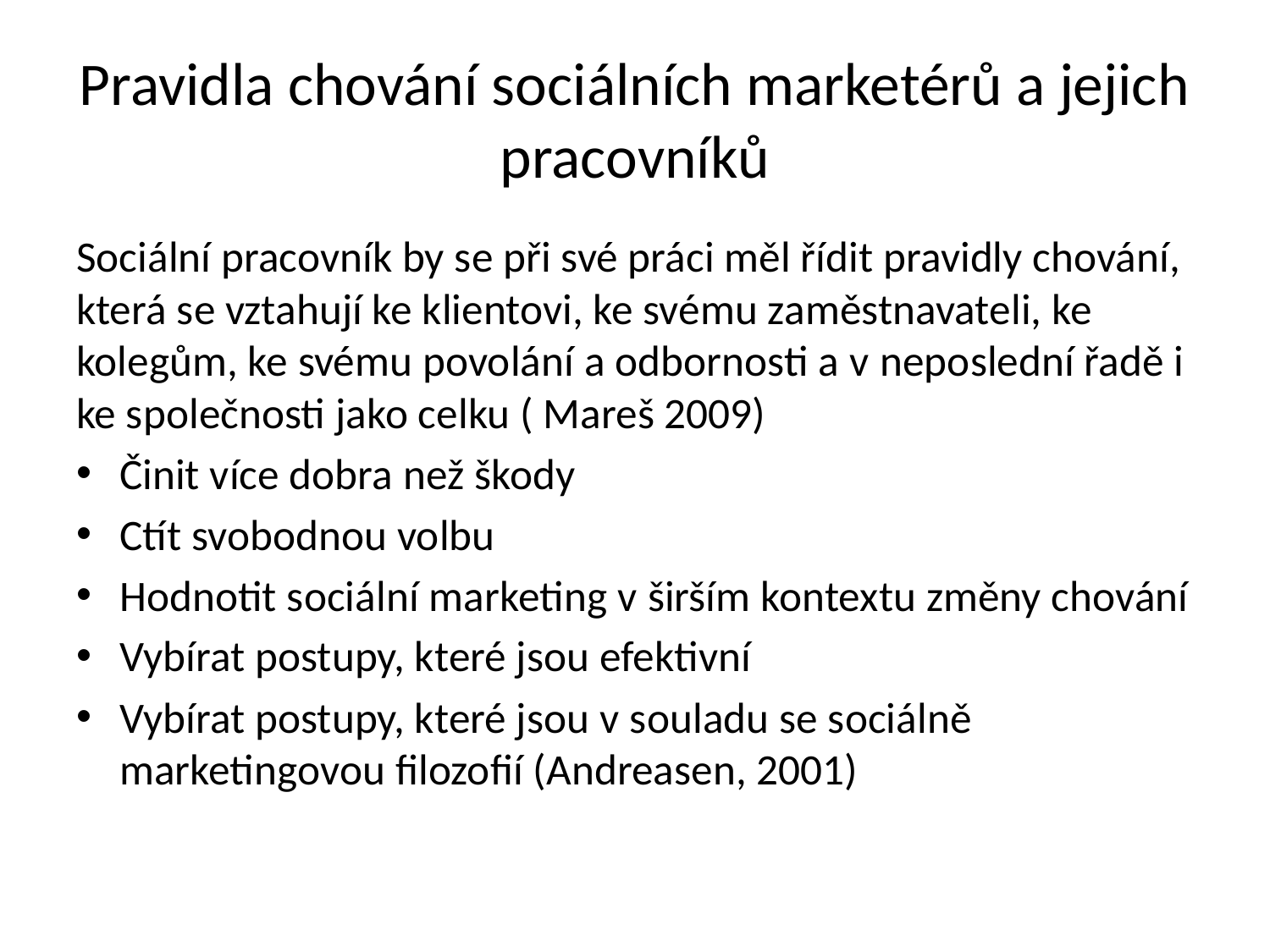

# Pravidla chování sociálních marketérů a jejich pracovníků
Sociální pracovník by se při své práci měl řídit pravidly chování, která se vztahují ke klientovi, ke svému zaměstnavateli, ke kolegům, ke svému povolání a odbornosti a v neposlední řadě i ke společnosti jako celku ( Mareš 2009)
Činit více dobra než škody
Ctít svobodnou volbu
Hodnotit sociální marketing v širším kontextu změny chování
Vybírat postupy, které jsou efektivní
Vybírat postupy, které jsou v souladu se sociálně marketingovou filozofií (Andreasen, 2001)